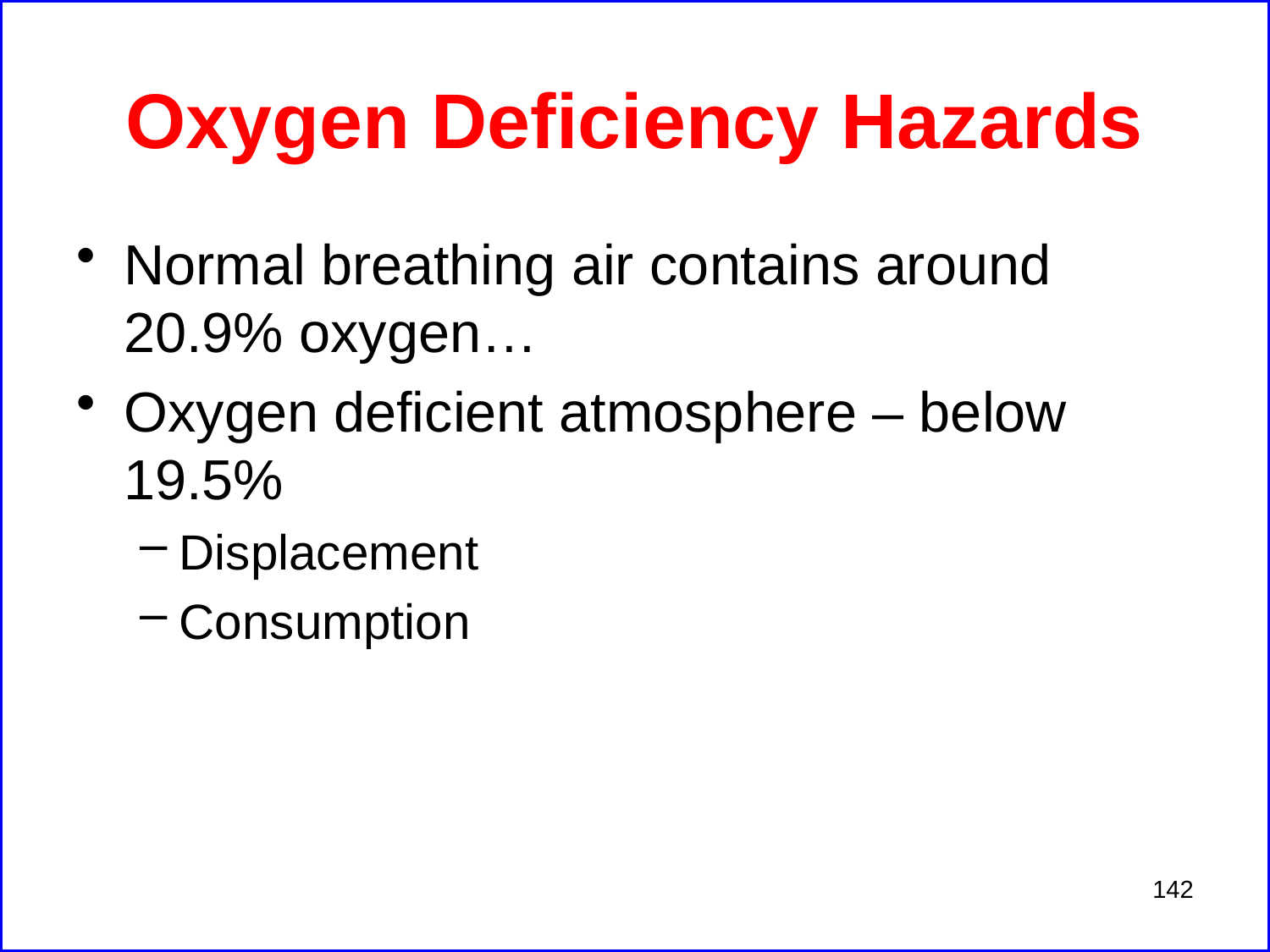

# Oxygen Deficiency Hazards
Normal breathing air contains around 20.9% oxygen…
Oxygen deficient atmosphere – below 19.5%
Displacement
Consumption
142